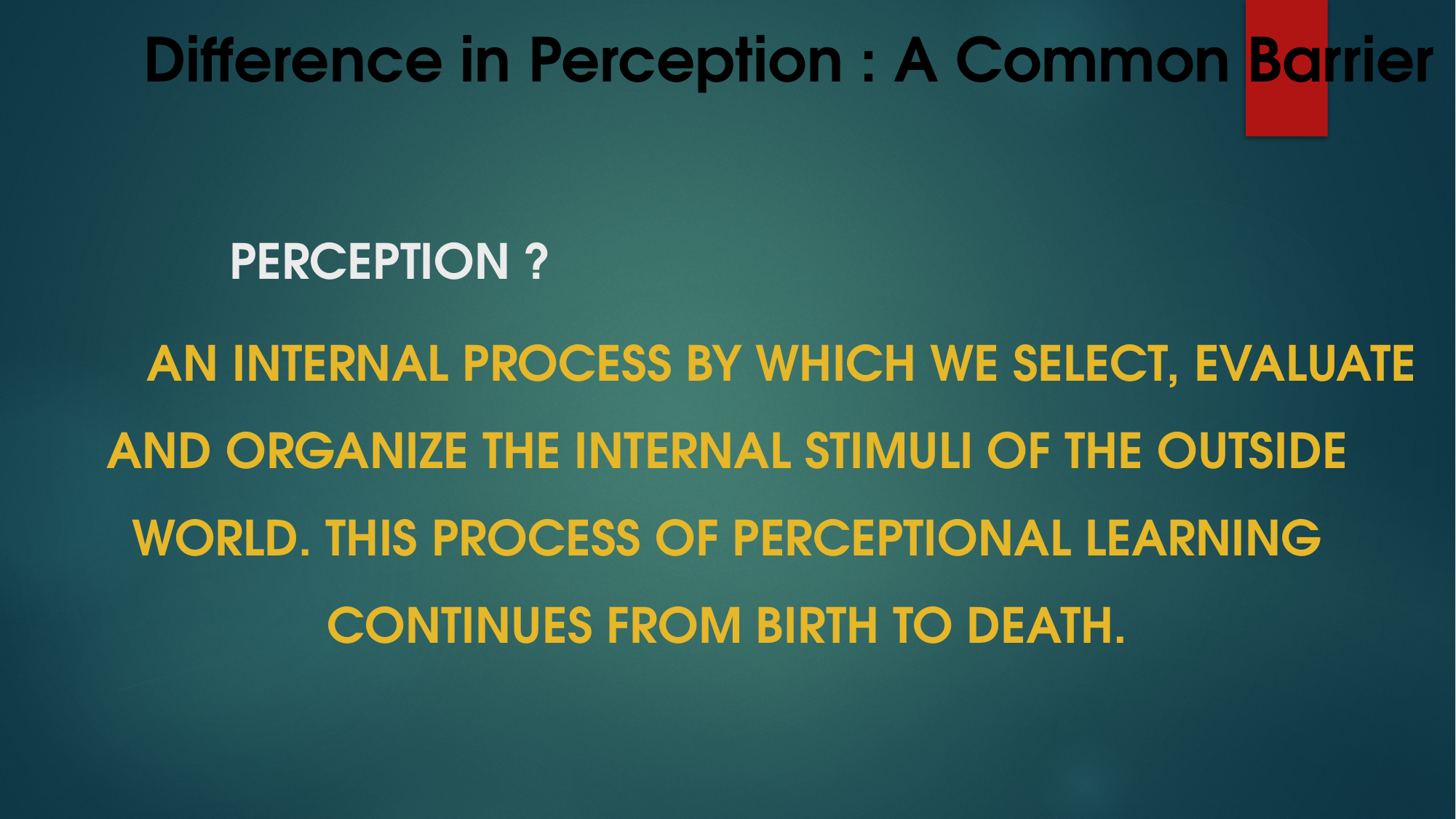

# Difference in Perception : A Common Barrier

		Perception ?
	an internal process by which we select, evaluate and organize the internal stimuli of the outside world. this process of perceptional learning continues from birth to death.